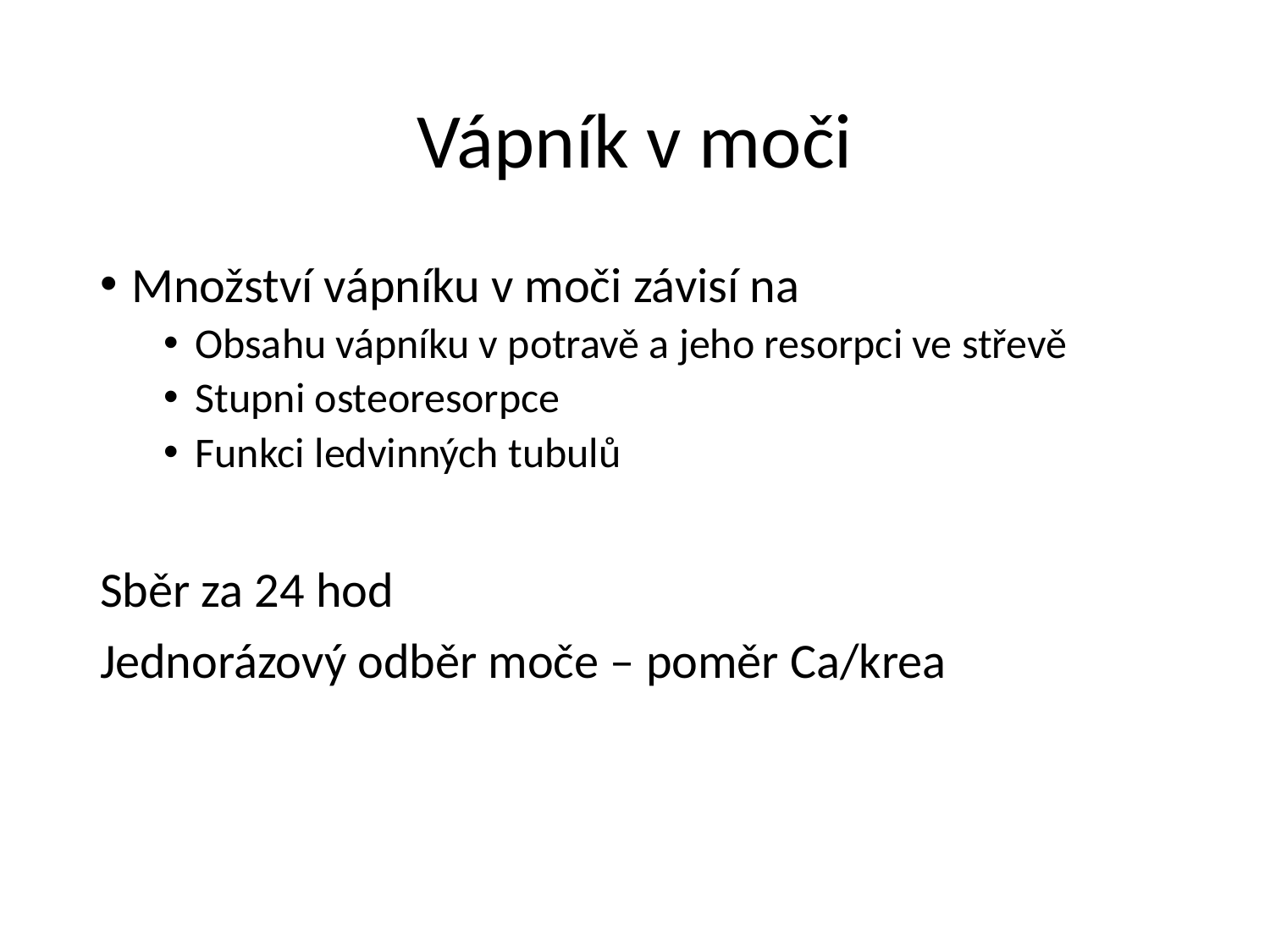

# Vápník v moči
Množství vápníku v moči závisí na
Obsahu vápníku v potravě a jeho resorpci ve střevě
Stupni osteoresorpce
Funkci ledvinných tubulů

Sběr za 24 hod
Jednorázový odběr moče – poměr Ca/krea